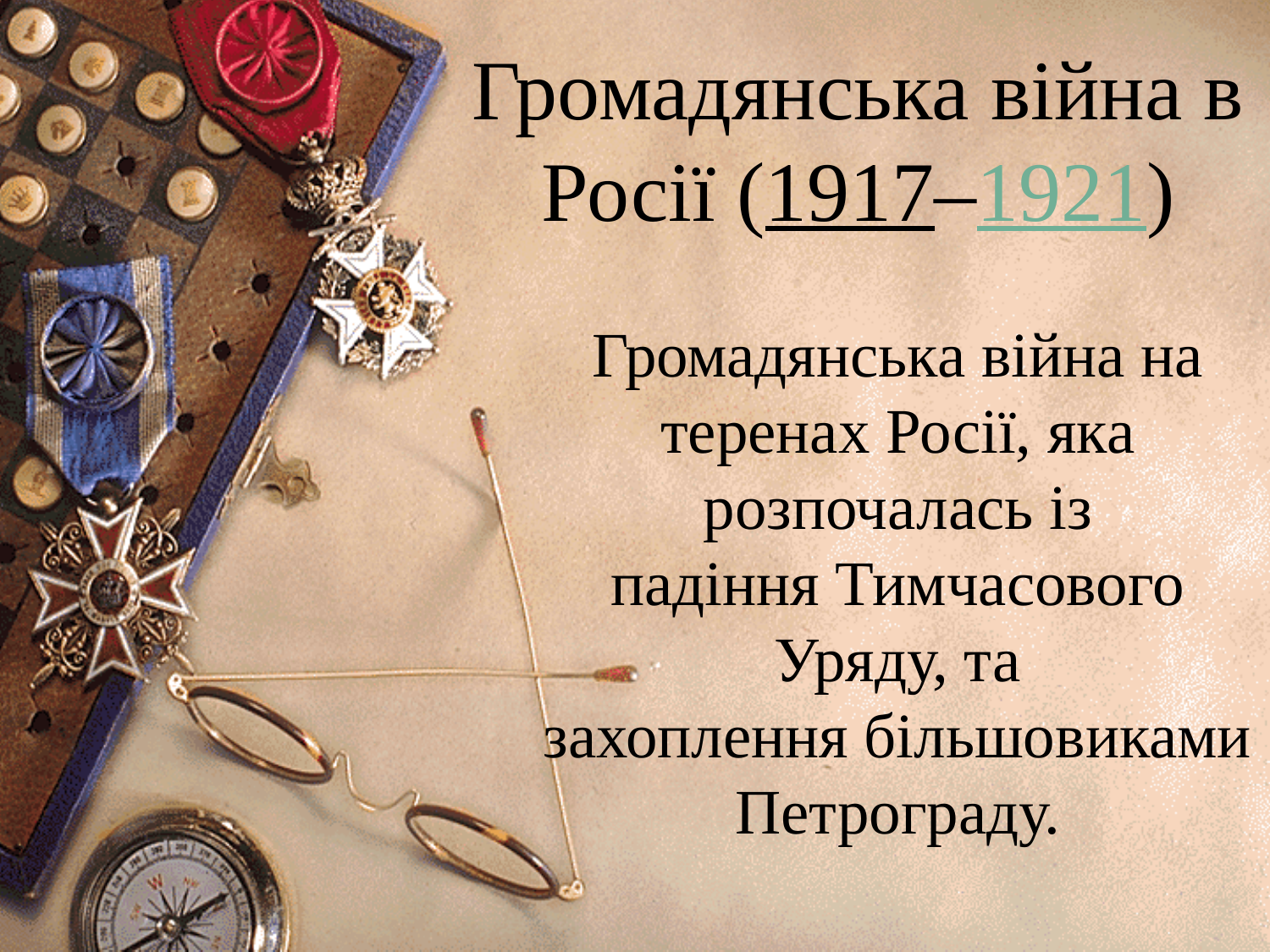

# Громадянська війна в Росії (1917–1921)
Громадянська війна на теренах Росії, яка розпочалась із падіння Тимчасового Уряду, та захоплення більшовиками Петрограду.